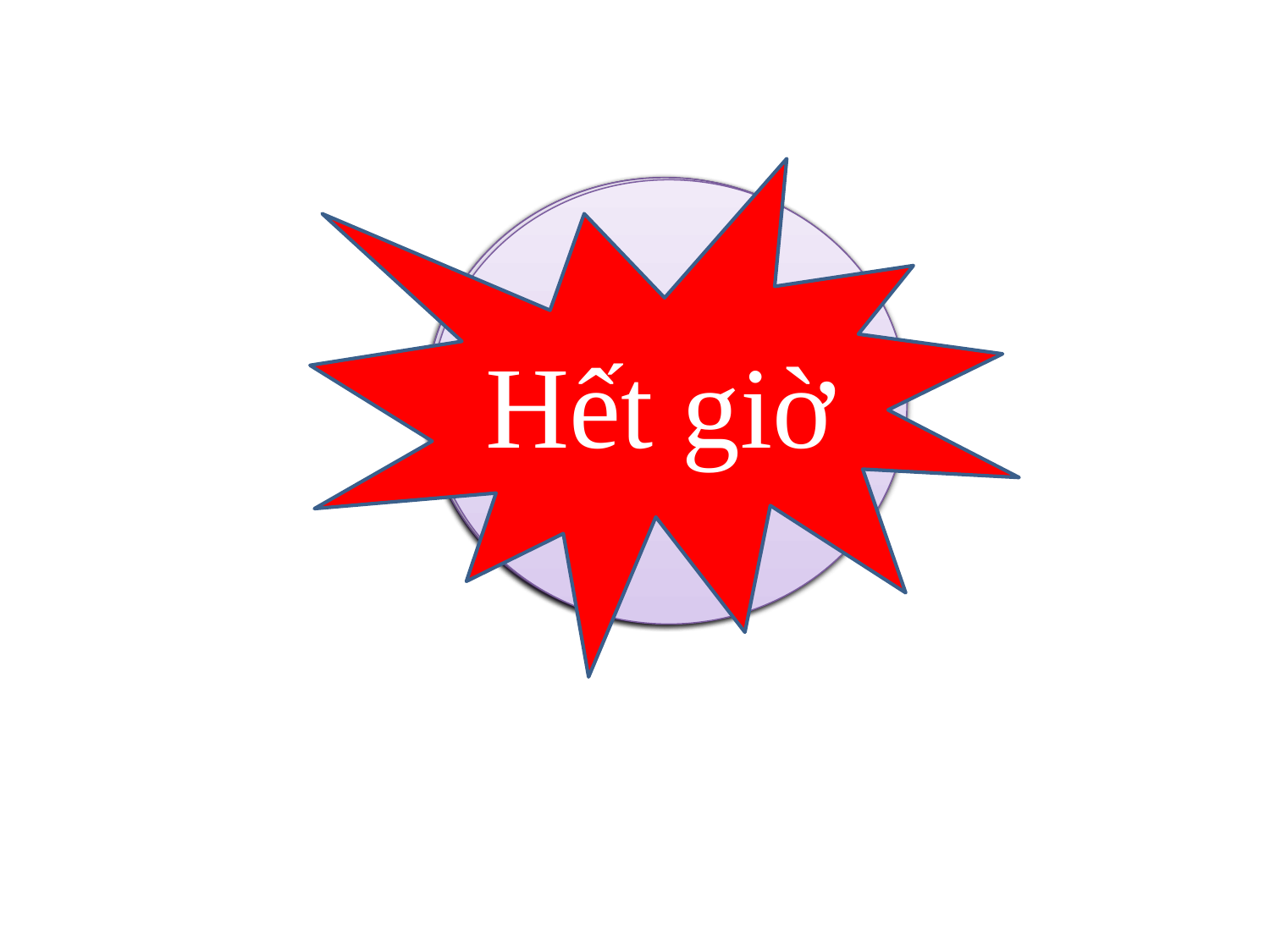

Hết giờ
03
02
01
04
05
00